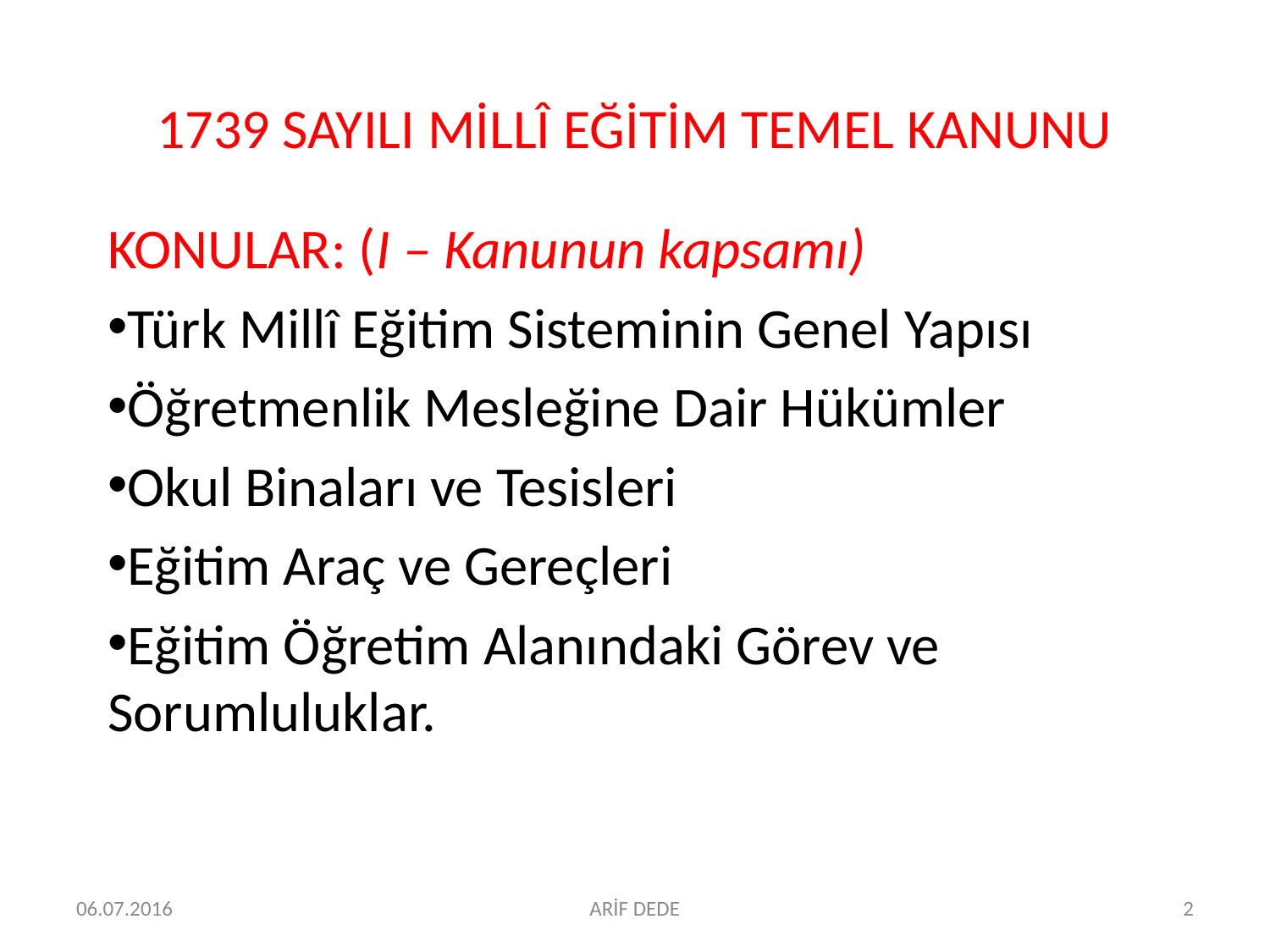

# 1739 SAYILI MİLLÎ EĞİTİM TEMEL KANUNU
KONULAR: (I – Kanunun kapsamı)
Türk Millî Eğitim Sisteminin Genel Yapısı
Öğretmenlik Mesleğine Dair Hükümler
Okul Binaları ve Tesisleri
Eğitim Araç ve Gereçleri
Eğitim Öğretim Alanındaki Görev ve Sorumluluklar.
06.07.2016
ARİF DEDE
2